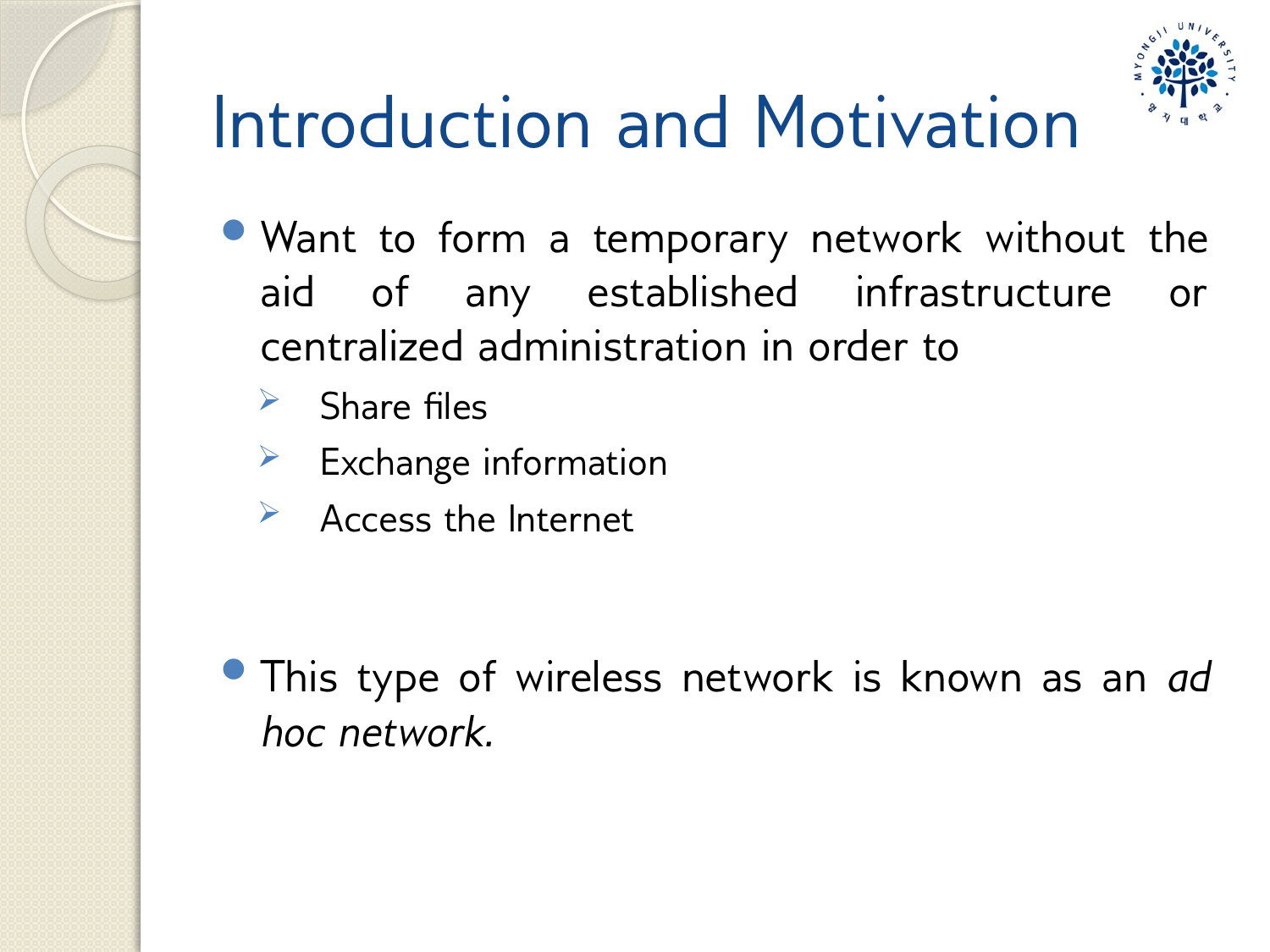

# Introduction and Motivation
Want to form a temporary network without the aid of any established infrastructure or centralized administration in order to
 Share files
 Exchange information
 Access the Internet

This type of wireless network is known as an ad hoc network.